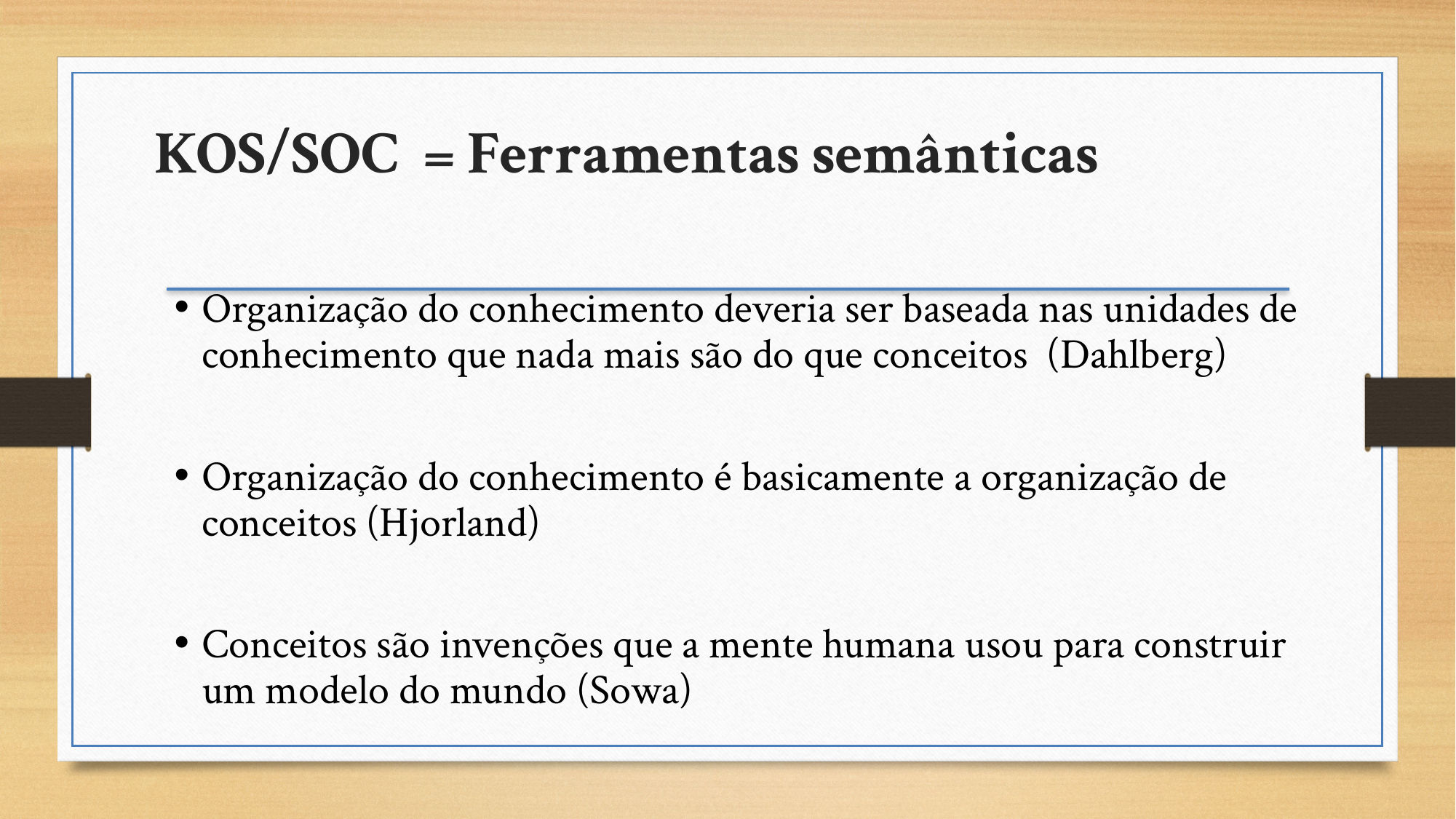

# KOS/SOC  = Ferramentas semânticas
Organização do conhecimento deveria ser baseada nas unidades de conhecimento que nada mais são do que conceitos  (Dahlberg)

Organização do conhecimento é basicamente a organização de conceitos (Hjorland)

Conceitos são invenções que a mente humana usou para construir um modelo do mundo (Sowa)